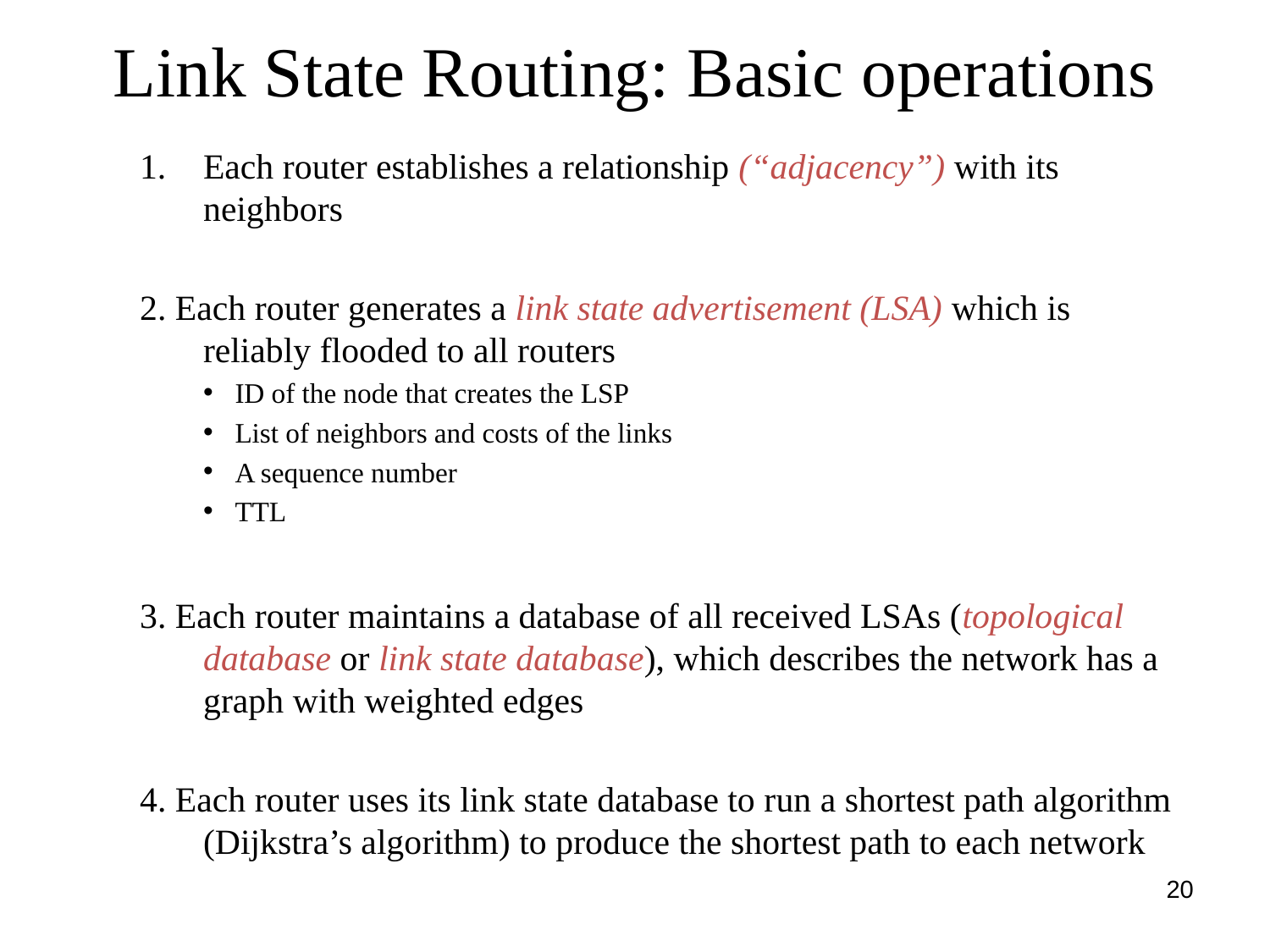

Link State Routing: Basic operations
Each router establishes a relationship (“adjacency”) with its neighbors

2. Each router generates a link state advertisement (LSA) which is  reliably flooded to all routers
ID of the node that creates the LSP
List of neighbors and costs of the links
A sequence number
TTL

3. Each router maintains a database of all received LSAs (topological database or link state database), which describes the network has a graph with weighted edges

4. Each router uses its link state database to run a shortest path algorithm (Dijkstra’s algorithm) to produce the shortest path to each network
20